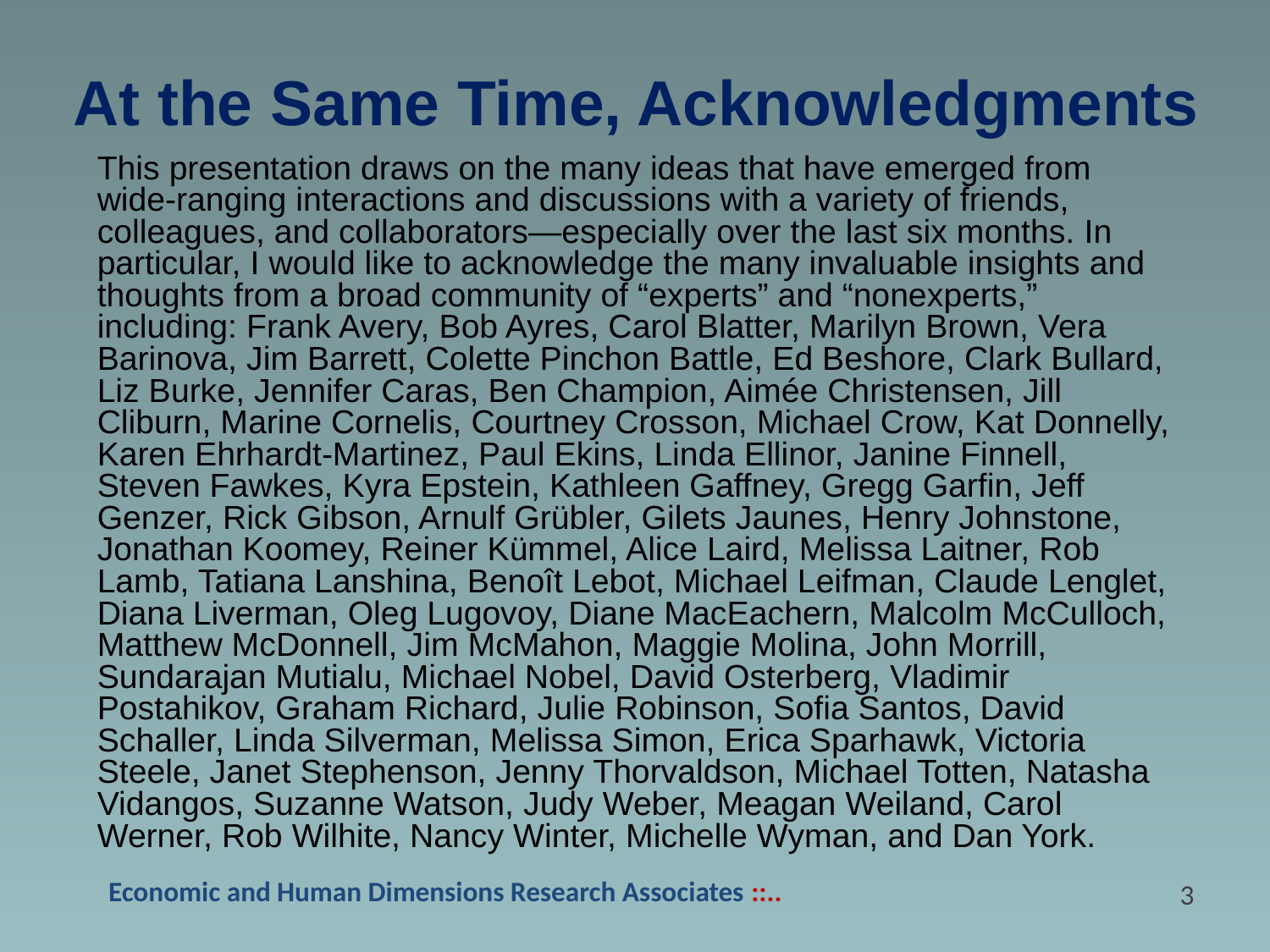

At the Same Time, Acknowledgments
This presentation draws on the many ideas that have emerged from wide-ranging interactions and discussions with a variety of friends, colleagues, and collaborators—especially over the last six months. In particular, I would like to acknowledge the many invaluable insights and thoughts from a broad community of “experts” and “nonexperts,” including: Frank Avery, Bob Ayres, Carol Blatter, Marilyn Brown, Vera Barinova, Jim Barrett, Colette Pinchon Battle, Ed Beshore, Clark Bullard, Liz Burke, Jennifer Caras, Ben Champion, Aimée Christensen, Jill Cliburn, Marine Cornelis, Courtney Crosson, Michael Crow, Kat Donnelly, Karen Ehrhardt-Martinez, Paul Ekins, Linda Ellinor, Janine Finnell, Steven Fawkes, Kyra Epstein, Kathleen Gaffney, Gregg Garfin, Jeff Genzer, Rick Gibson, Arnulf Grübler, Gilets Jaunes, Henry Johnstone, Jonathan Koomey, Reiner Kümmel, Alice Laird, Melissa Laitner, Rob Lamb, Tatiana Lanshina, Benoît Lebot, Michael Leifman, Claude Lenglet, Diana Liverman, Oleg Lugovoy, Diane MacEachern, Malcolm McCulloch, Matthew McDonnell, Jim McMahon, Maggie Molina, John Morrill, Sundarajan Mutialu, Michael Nobel, David Osterberg, Vladimir Postahikov, Graham Richard, Julie Robinson, Sofia Santos, David Schaller, Linda Silverman, Melissa Simon, Erica Sparhawk, Victoria Steele, Janet Stephenson, Jenny Thorvaldson, Michael Totten, Natasha Vidangos, Suzanne Watson, Judy Weber, Meagan Weiland, Carol Werner, Rob Wilhite, Nancy Winter, Michelle Wyman, and Dan York.
3